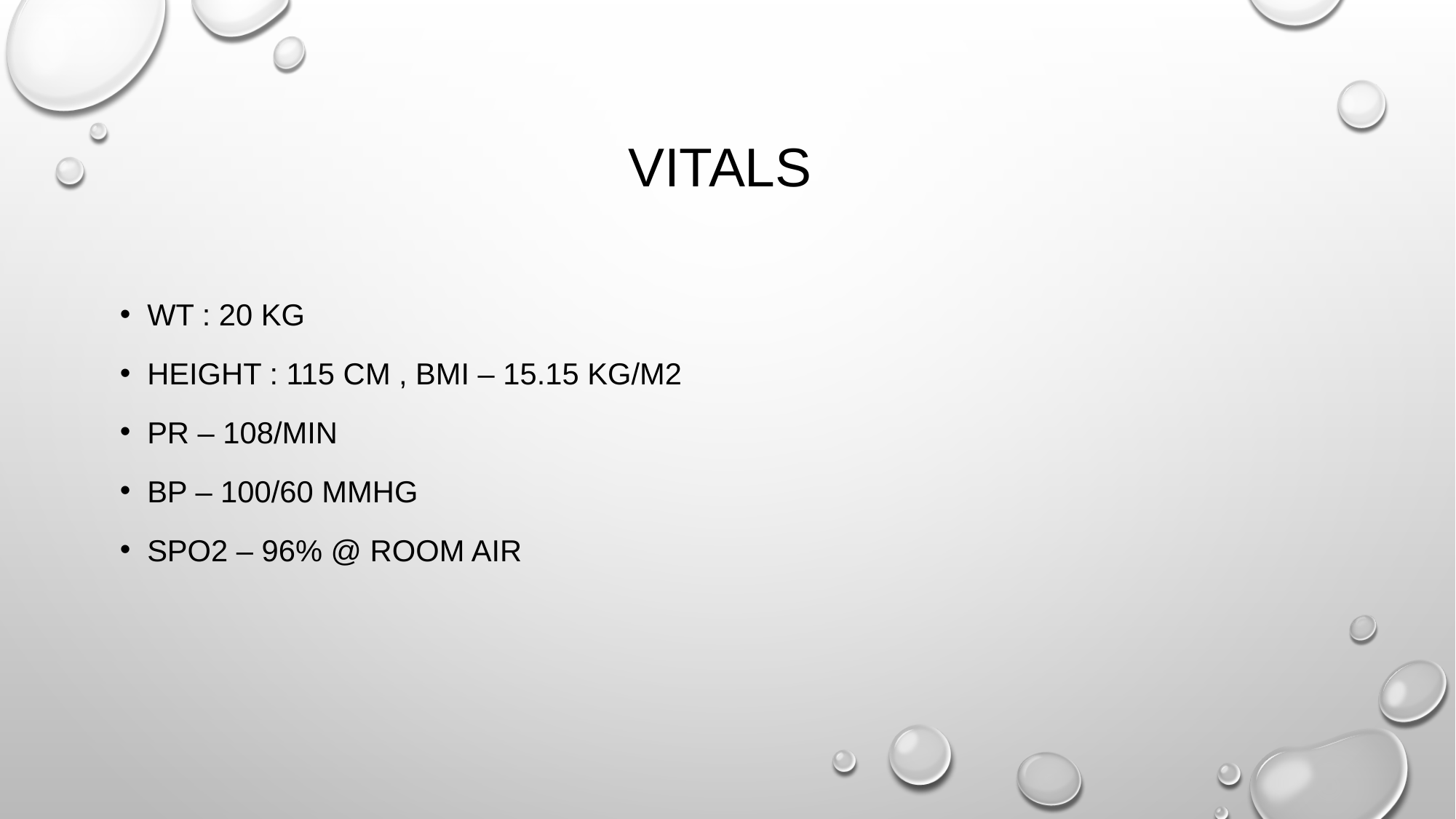

# VITALS
WT : 20 KG
HEIGHT : 115 CM , BMI – 15.15 KG/M2
PR – 108/MIN
BP – 100/60 MMHG
SPO2 – 96% @ ROOM AIR